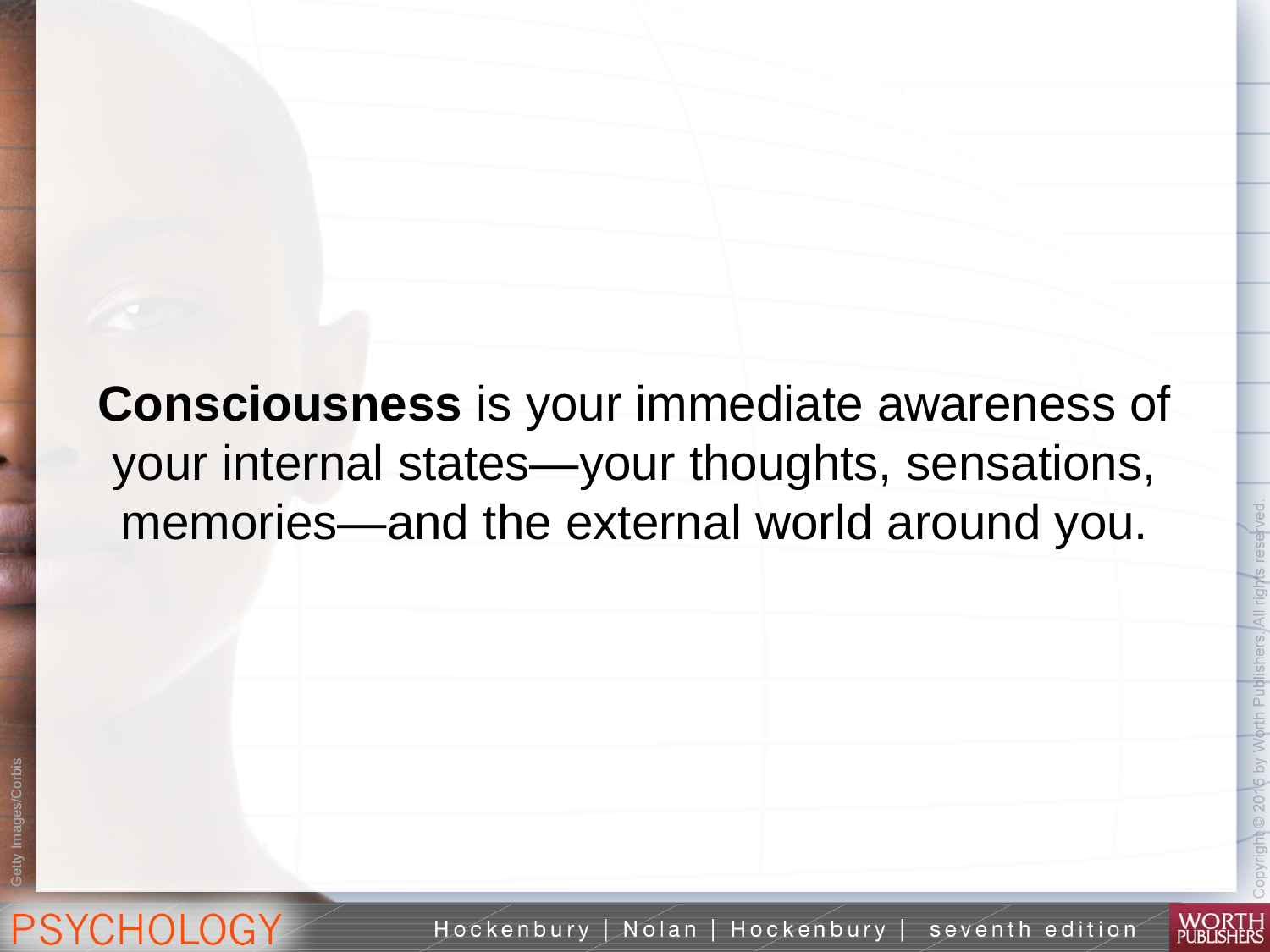

Consciousness is your immediate awareness of your internal states—your thoughts, sensations, memories—and the external world around you.